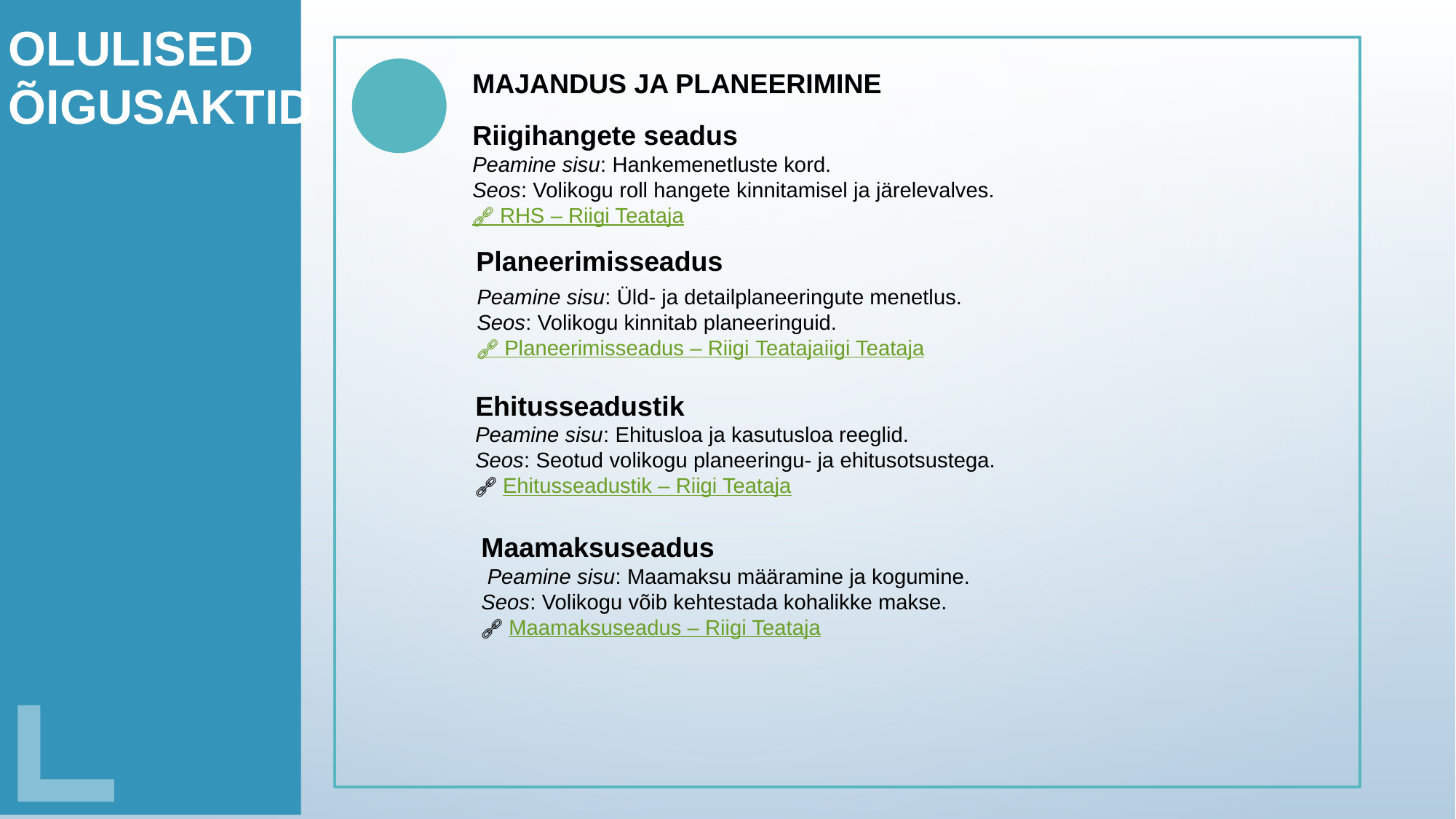

OLULISED ÕIGUSAKTID

 MAJANDUS JA PLANEERIMINE

Riigihangete seadus
Peamine sisu: Hankemenetluste kord.
Seos: Volikogu roll hangete kinnitamisel ja järelevalves.
🔗 RHS – Riigi Teataja

Planeerimisseadus
Peamine sisu: Üld- ja detailplaneeringute menetlus.
Seos: Volikogu kinnitab planeeringuid.
🔗 Planeerimisseadus – Riigi Teatajaiigi Teataja

Ehitusseadustik
Peamine sisu: Ehitusloa ja kasutusloa reeglid.
Seos: Seotud volikogu planeeringu- ja ehitusotsustega.
🔗 Ehitusseadustik – Riigi Teataja
Maamaksuseadus
 Peamine sisu: Maamaksu määramine ja kogumine.
Seos: Volikogu võib kehtestada kohalikke makse.
🔗 Maamaksuseadus – Riigi Teataja